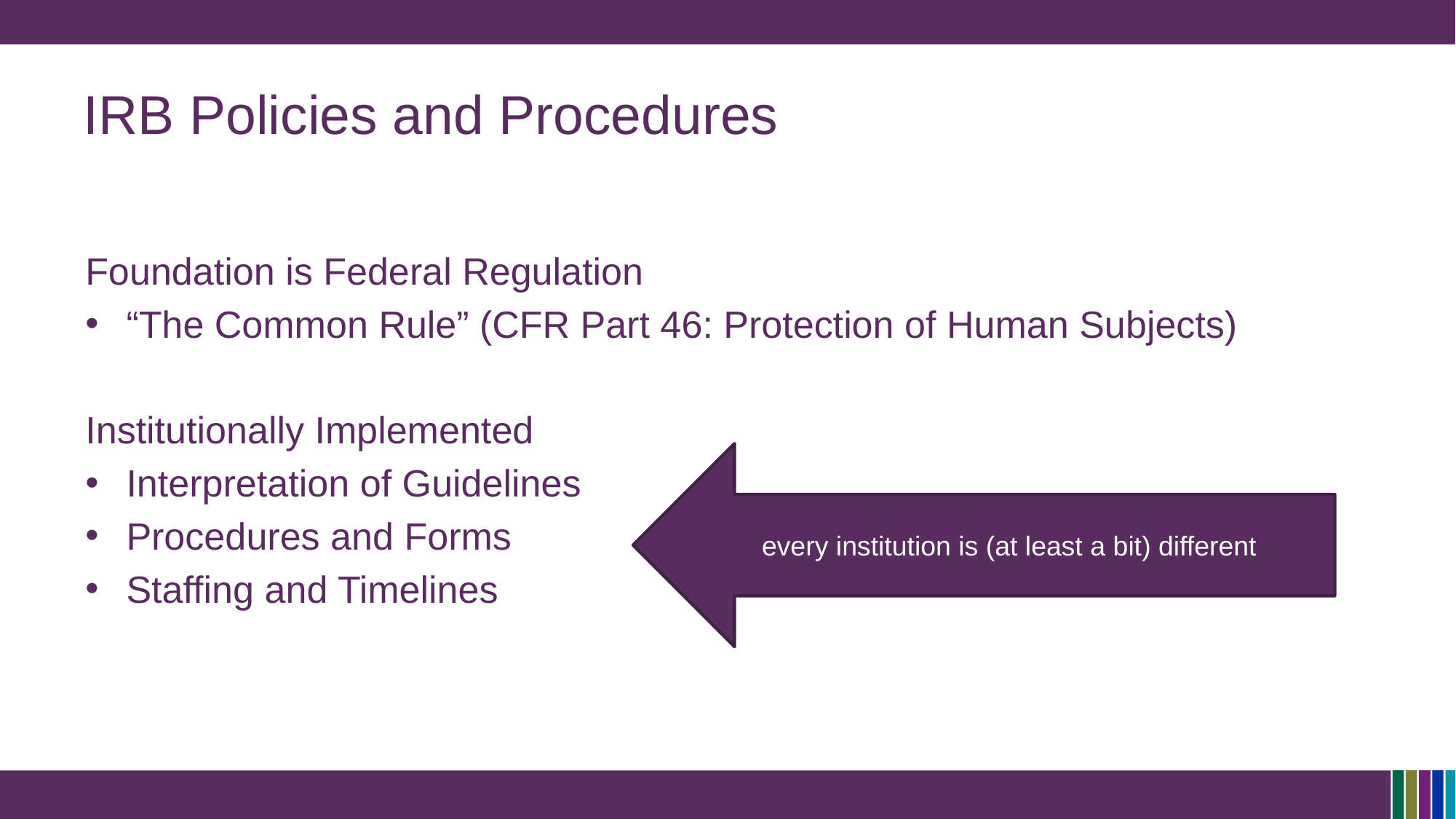

# IRB Policies and Procedures (Part 2)

Foundation is Federal Regulation
“The Common Rule” (CFR Part 46: Protection of Human Subjects)

Institutionally Implemented
Interpretation of Guidelines
Procedures and Forms
Staffing and Timelines

every institution is (at least a bit) different